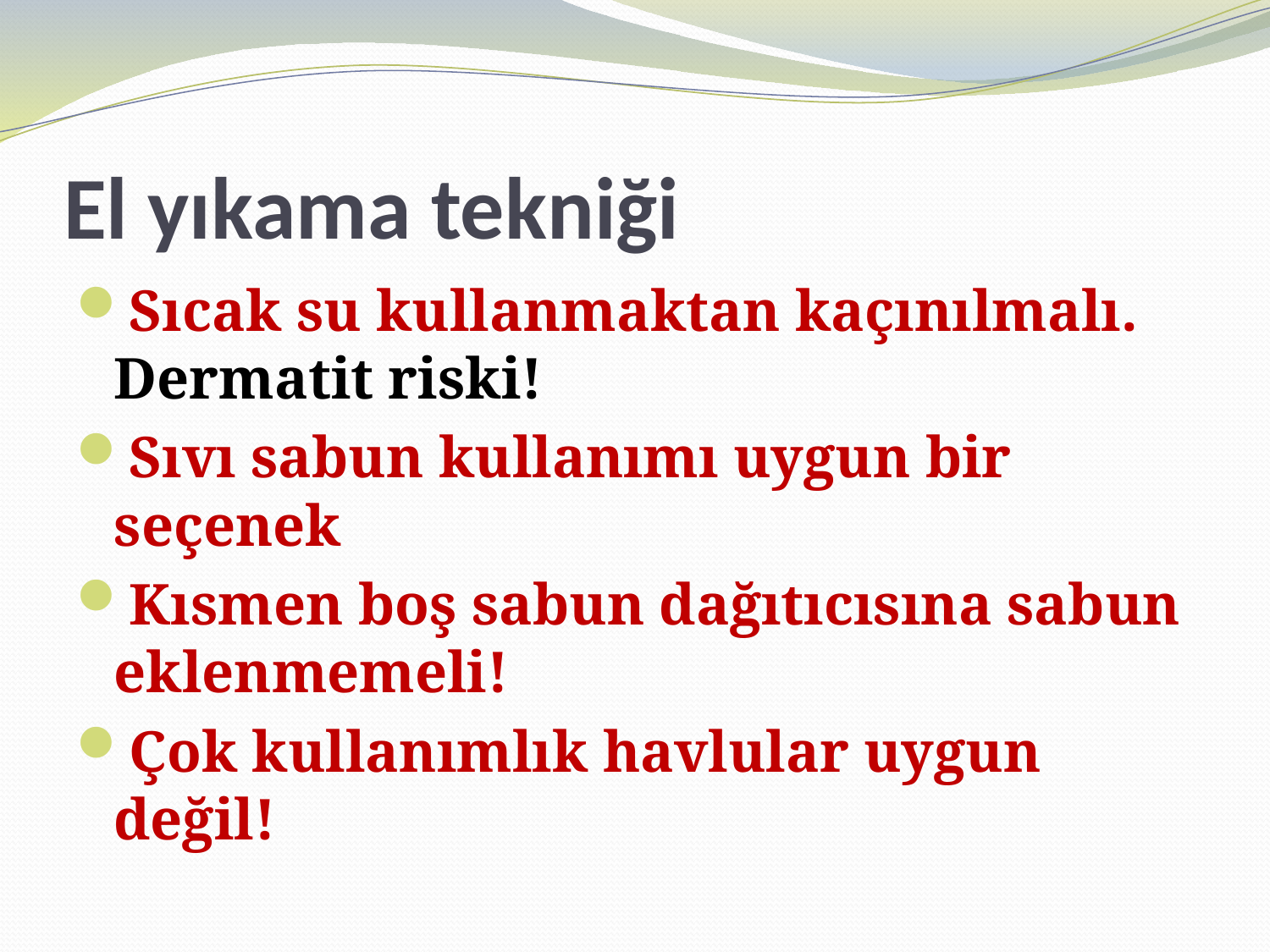

# El yıkama tekniği
Sıcak su kullanmaktan kaçınılmalı. Dermatit riski!
Sıvı sabun kullanımı uygun bir seçenek
Kısmen boş sabun dağıtıcısına sabun eklenmemeli!
Çok kullanımlık havlular uygun değil!